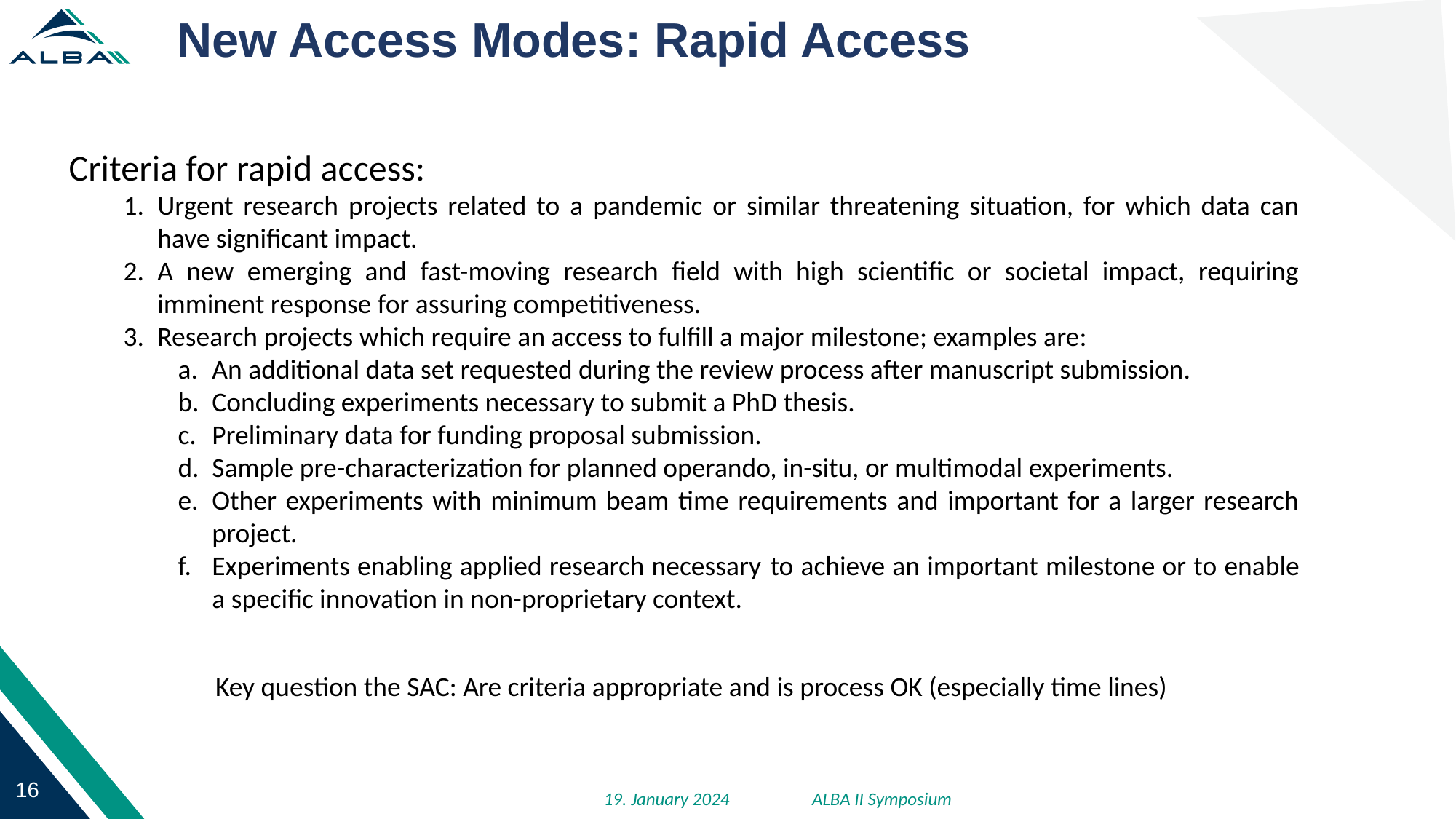

# New Access Modes: Rapid Access
Criteria for rapid access:
Urgent research projects related to a pandemic or similar threatening situation, for which data can have significant impact.
A new emerging and fast-moving research field with high scientific or societal impact, requiring imminent response for assuring competitiveness.
Research projects which require an access to fulfill a major milestone; examples are:
An additional data set requested during the review process after manuscript submission.
Concluding experiments necessary to submit a PhD thesis.
Preliminary data for funding proposal submission.
Sample pre-characterization for planned operando, in-situ, or multimodal experiments.
Other experiments with minimum beam time requirements and important for a larger research project.
Experiments enabling applied research necessary to achieve an important milestone or to enable a specific innovation in non-proprietary context.

Key question the SAC: Are criteria appropriate and is process OK (especially time lines)
16
19. January 2024
ALBA II Symposium